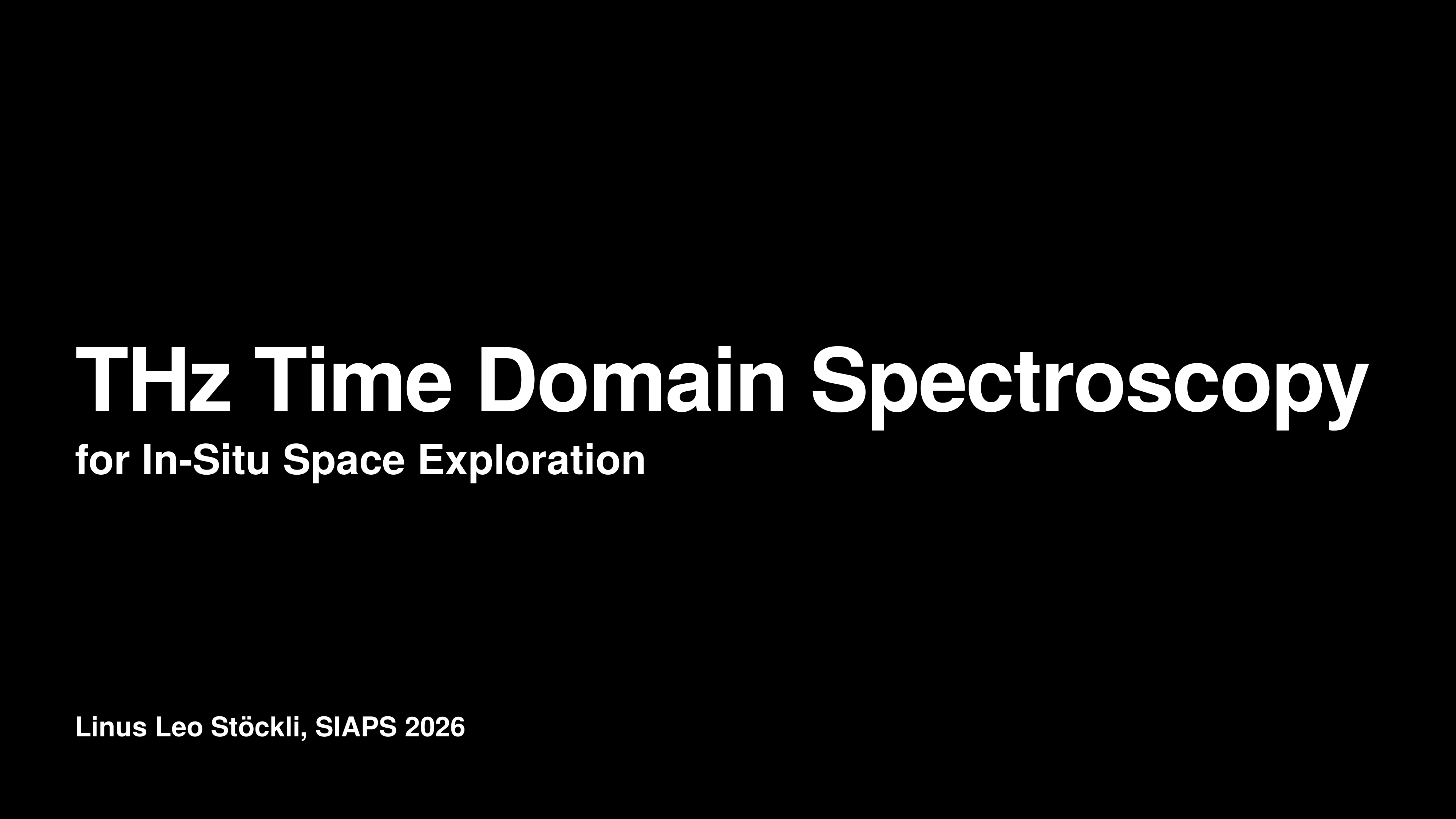

# THz Time Domain Spectroscopy
for In-Situ Space Exploration
Linus Leo Stöckli, SIAPS 2026